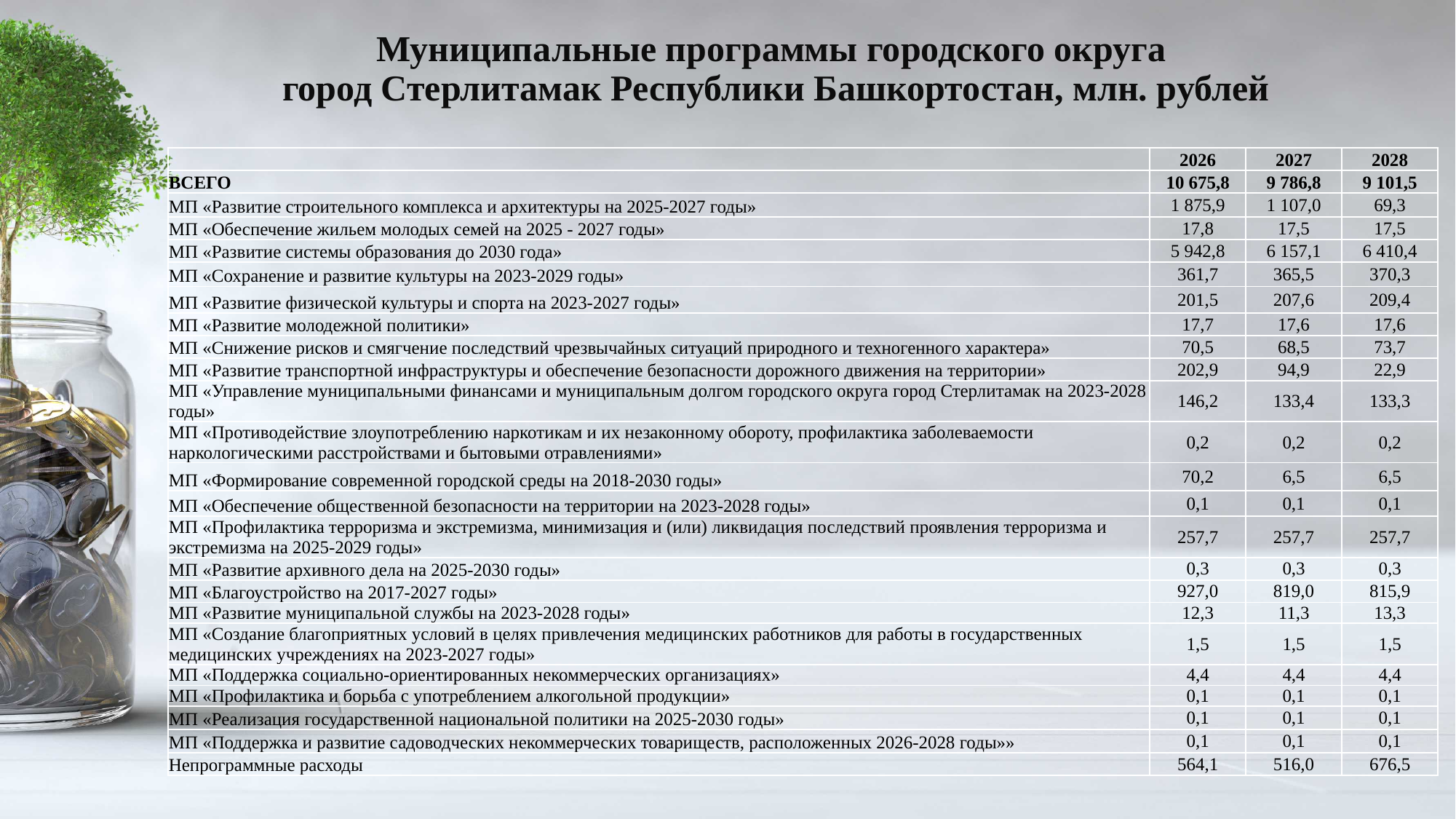

# Муниципальные программы городского округа город Стерлитамак Республики Башкортостан, млн. рублей
|  | 2026 | 2027 | 2028 |
| --- | --- | --- | --- |
| ВСЕГО | 10 675,8 | 9 786,8 | 9 101,5 |
| МП «Развитие строительного комплекса и архитектуры на 2025-2027 годы» | 1 875,9 | 1 107,0 | 69,3 |
| МП «Обеспечение жильем молодых семей на 2025 - 2027 годы» | 17,8 | 17,5 | 17,5 |
| МП «Развитие системы образования до 2030 года» | 5 942,8 | 6 157,1 | 6 410,4 |
| МП «Сохранение и развитие культуры на 2023-2029 годы» | 361,7 | 365,5 | 370,3 |
| МП «Развитие физической культуры и спорта на 2023-2027 годы» | 201,5 | 207,6 | 209,4 |
| МП «Развитие молодежной политики» | 17,7 | 17,6 | 17,6 |
| МП «Снижение рисков и смягчение последствий чрезвычайных ситуаций природного и техногенного характера» | 70,5 | 68,5 | 73,7 |
| МП «Развитие транспортной инфраструктуры и обеспечение безопасности дорожного движения на территории» | 202,9 | 94,9 | 22,9 |
| МП «Управление муниципальными финансами и муниципальным долгом городского округа город Стерлитамак на 2023-2028 годы» | 146,2 | 133,4 | 133,3 |
| МП «Противодействие злоупотреблению наркотикам и их незаконному обороту, профилактика заболеваемости наркологическими расстройствами и бытовыми отравлениями» | 0,2 | 0,2 | 0,2 |
| МП «Формирование современной городской среды на 2018-2030 годы» | 70,2 | 6,5 | 6,5 |
| МП «Обеспечение общественной безопасности на территории на 2023-2028 годы» | 0,1 | 0,1 | 0,1 |
| МП «Профилактика терроризма и экстремизма, минимизация и (или) ликвидация последствий проявления терроризма и экстремизма на 2025-2029 годы» | 257,7 | 257,7 | 257,7 |
| МП «Развитие архивного дела на 2025-2030 годы» | 0,3 | 0,3 | 0,3 |
| МП «Благоустройство на 2017-2027 годы» | 927,0 | 819,0 | 815,9 |
| МП «Развитие муниципальной службы на 2023-2028 годы» | 12,3 | 11,3 | 13,3 |
| МП «Создание благоприятных условий в целях привлечения медицинских работников для работы в государственных медицинских учреждениях на 2023-2027 годы» | 1,5 | 1,5 | 1,5 |
| МП «Поддержка социально-ориентированных некоммерческих организациях» | 4,4 | 4,4 | 4,4 |
| МП «Профилактика и борьба с употреблением алкогольной продукции» | 0,1 | 0,1 | 0,1 |
| МП «Реализация государственной национальной политики на 2025-2030 годы» | 0,1 | 0,1 | 0,1 |
| МП «Поддержка и развитие садоводческих некоммерческих товариществ, расположенных 2026-2028 годы»» | 0,1 | 0,1 | 0,1 |
| Непрограммные расходы | 564,1 | 516,0 | 676,5 |